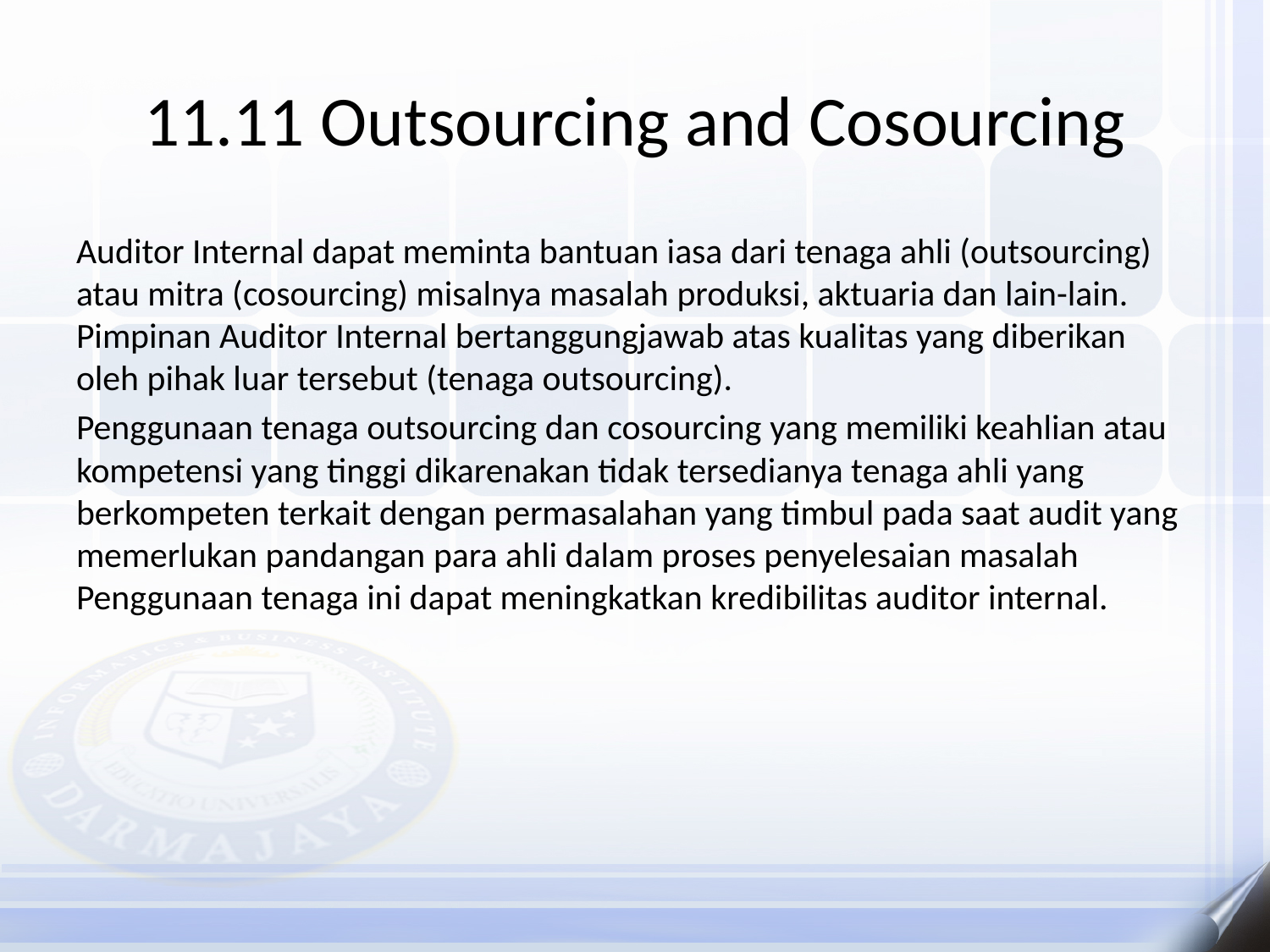

# 11.11 Outsourcing and Cosourcing
Auditor Internal dapat meminta bantuan iasa dari tenaga ahli (outsourcing) atau mitra (cosourcing) misalnya masalah produksi, aktuaria dan lain-lain. Pimpinan Auditor Internal bertanggungjawab atas kualitas yang diberikan oleh pihak luar tersebut (tenaga outsourcing).
Penggunaan tenaga outsourcing dan cosourcing yang memiliki keahlian atau kompetensi yang tinggi dikarenakan tidak tersedianya tenaga ahli yang berkompeten terkait dengan permasalahan yang timbul pada saat audit yang memerlukan pandangan para ahli dalam proses penyelesaian masalah Penggunaan tenaga ini dapat meningkatkan kredibilitas auditor internal.